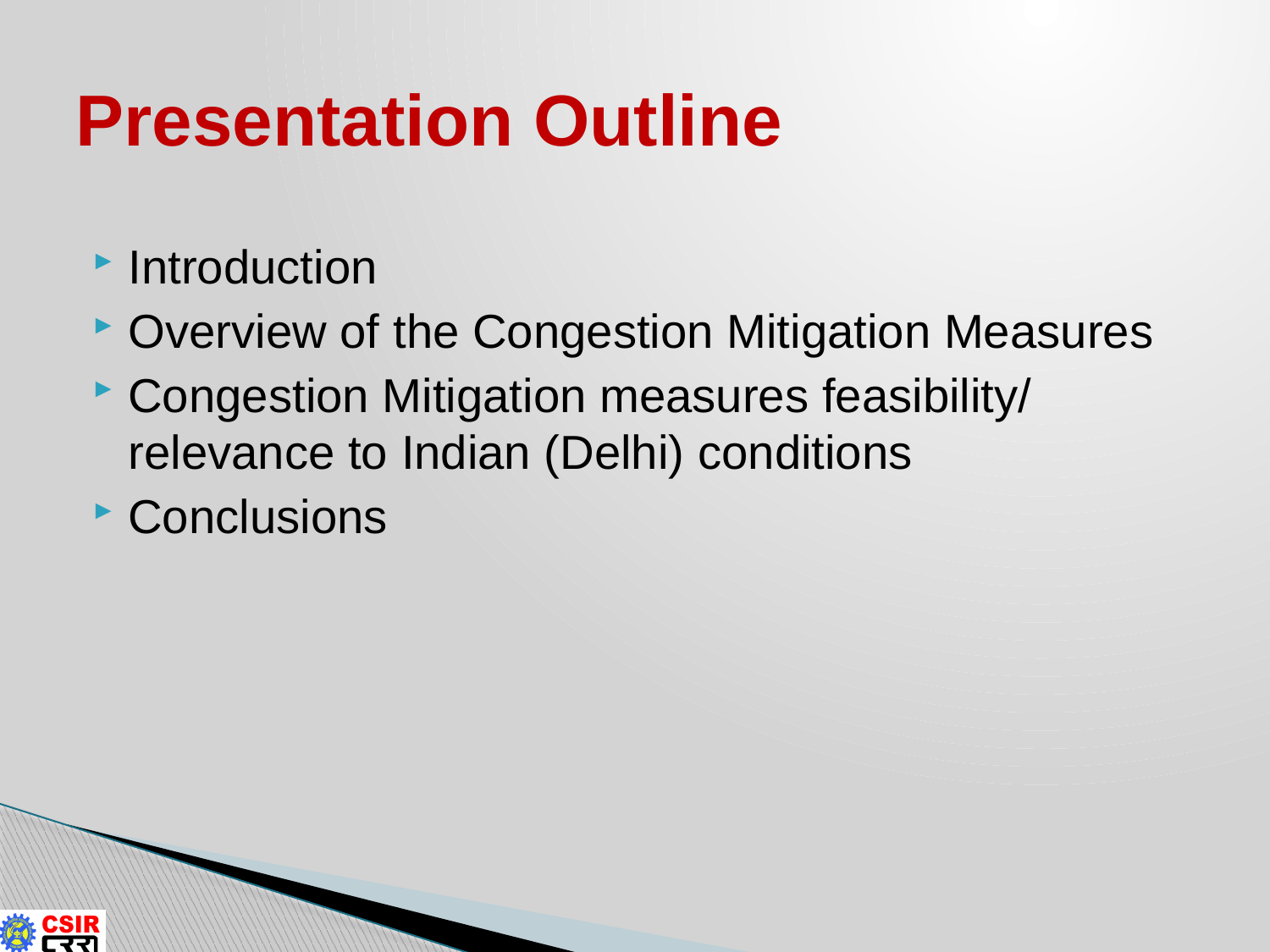

# Presentation Outline

Introduction
Overview of the Congestion Mitigation Measures
Congestion Mitigation measures feasibility/ relevance to Indian (Delhi) conditions
Conclusions